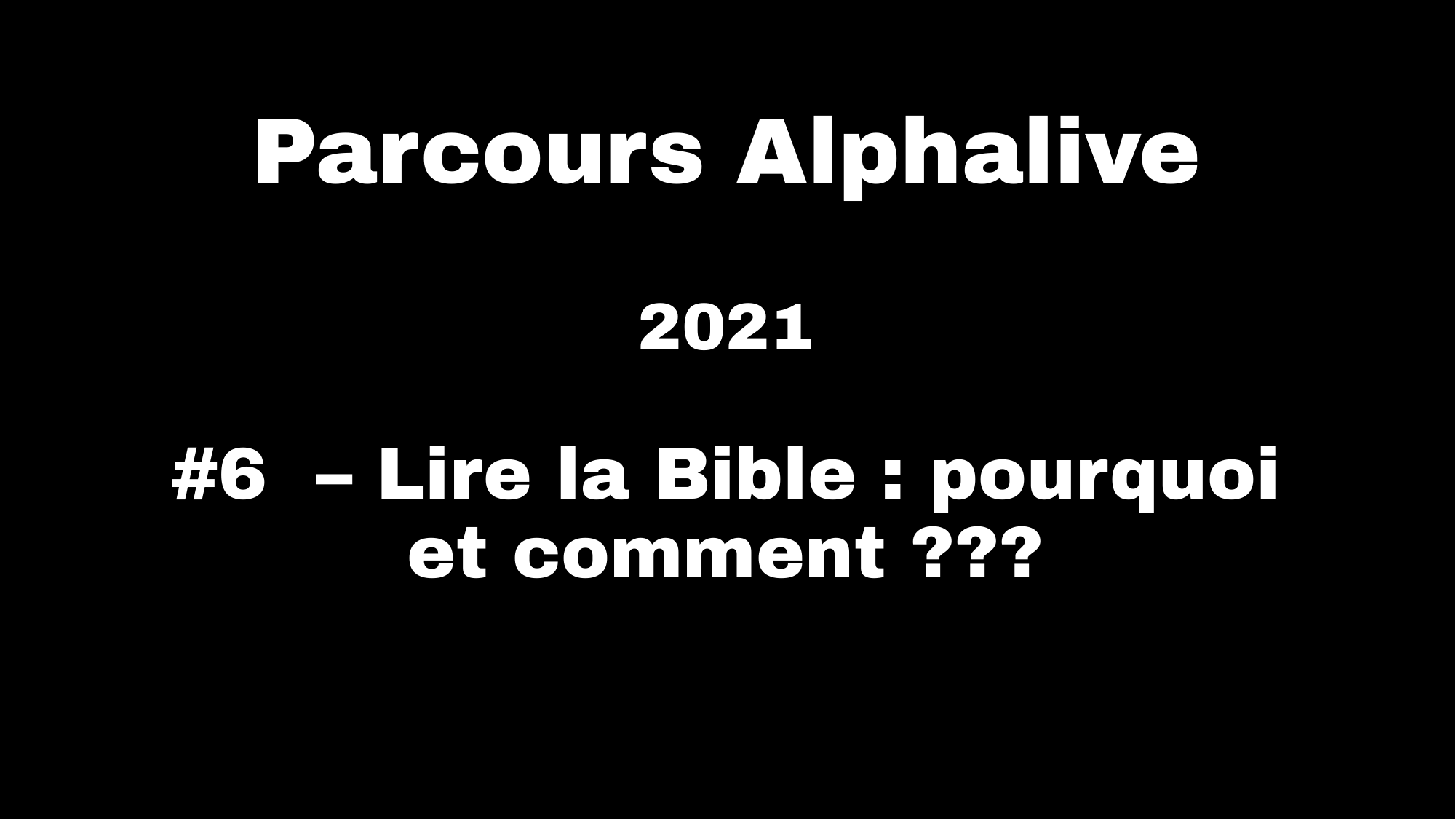

# Parcours Alphalive 2021 #6  – Lire la Bible : pourquoi et comment ???